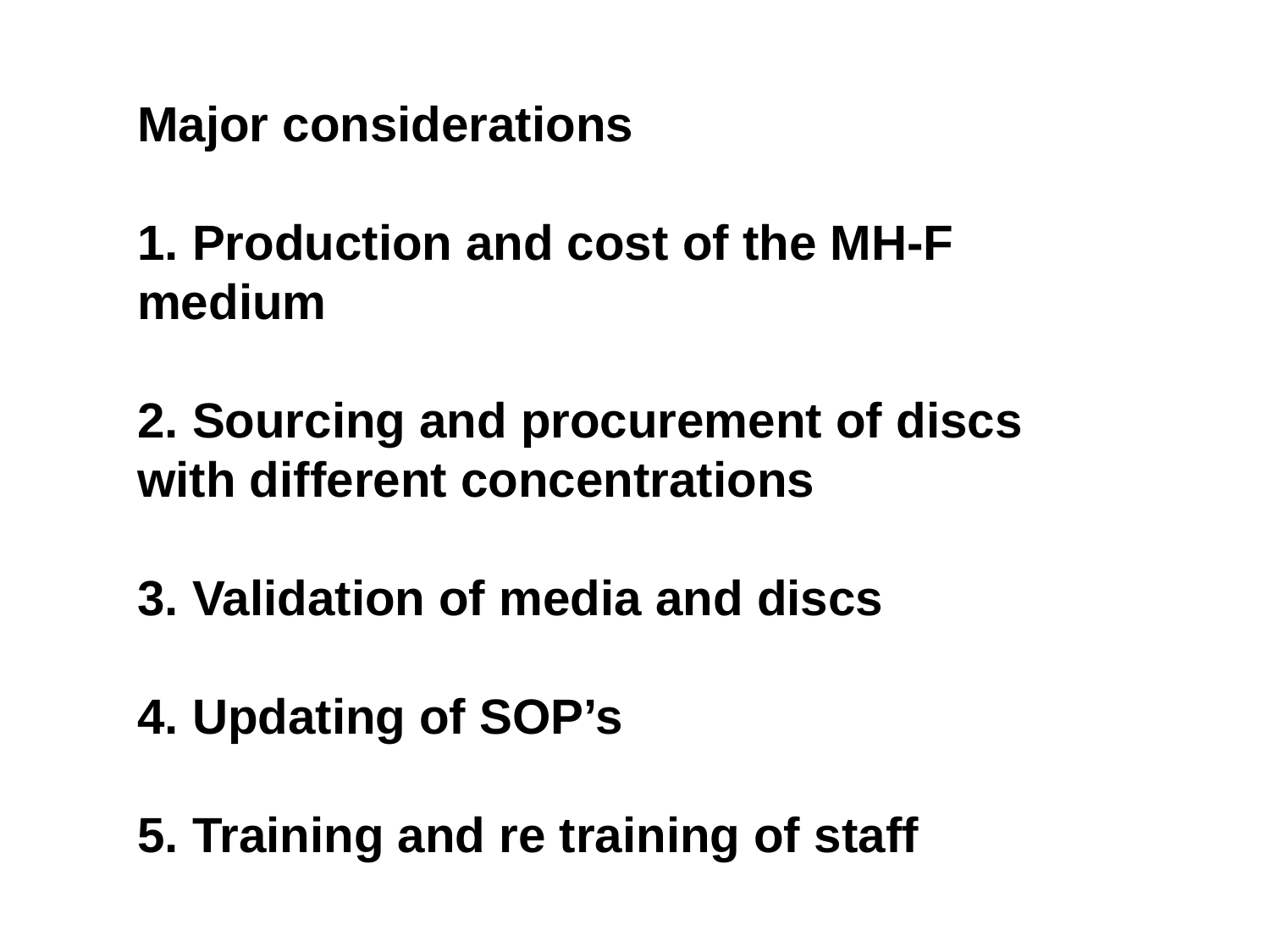

Major considerations

1. Production and cost of the MH-F medium

2. Sourcing and procurement of discs with different concentrations

3. Validation of media and discs

4. Updating of SOP’s

5. Training and re training of staff